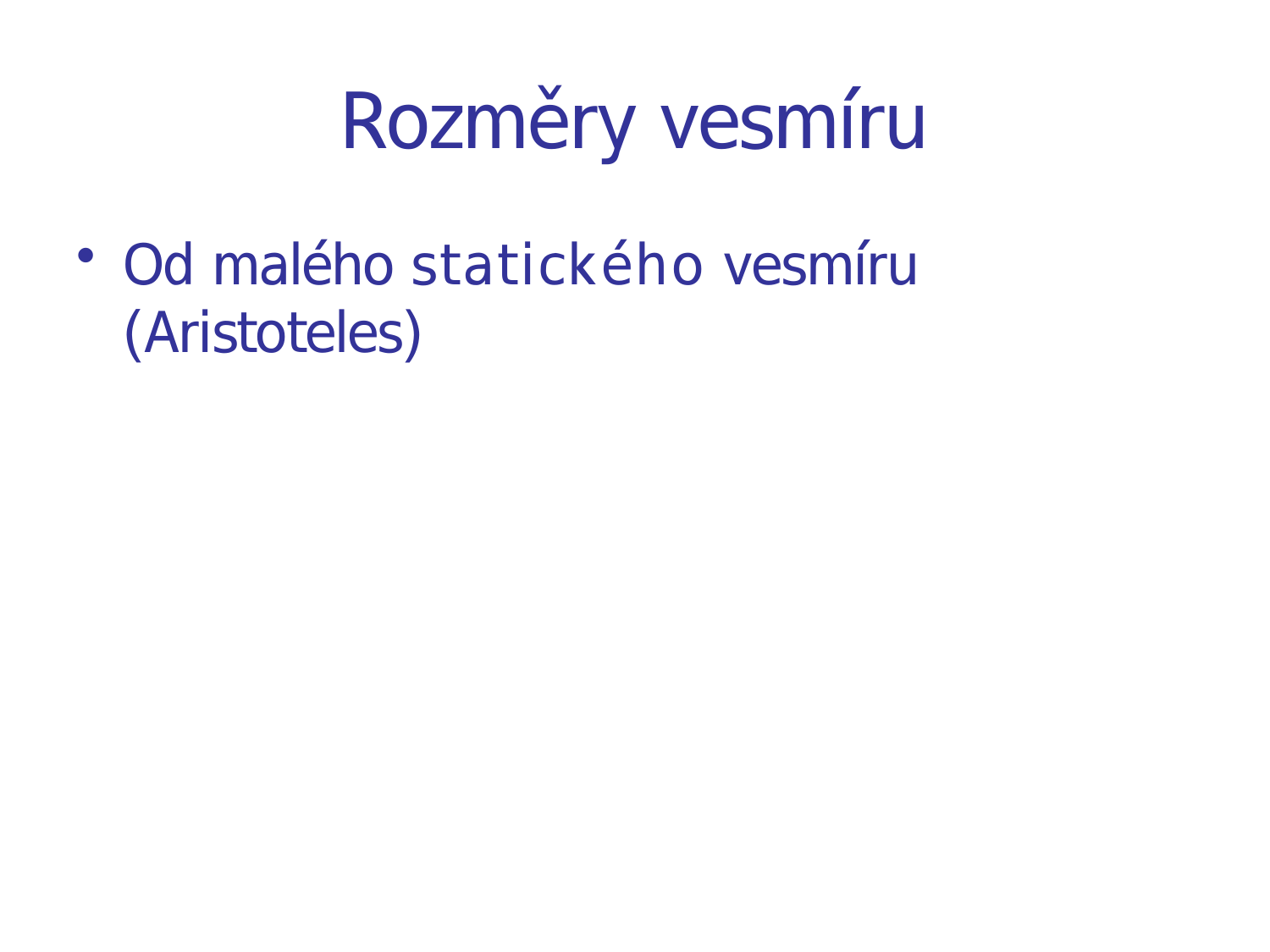

# Rozměry vesmíru
Od malého statického vesmíru (Aristoteles)